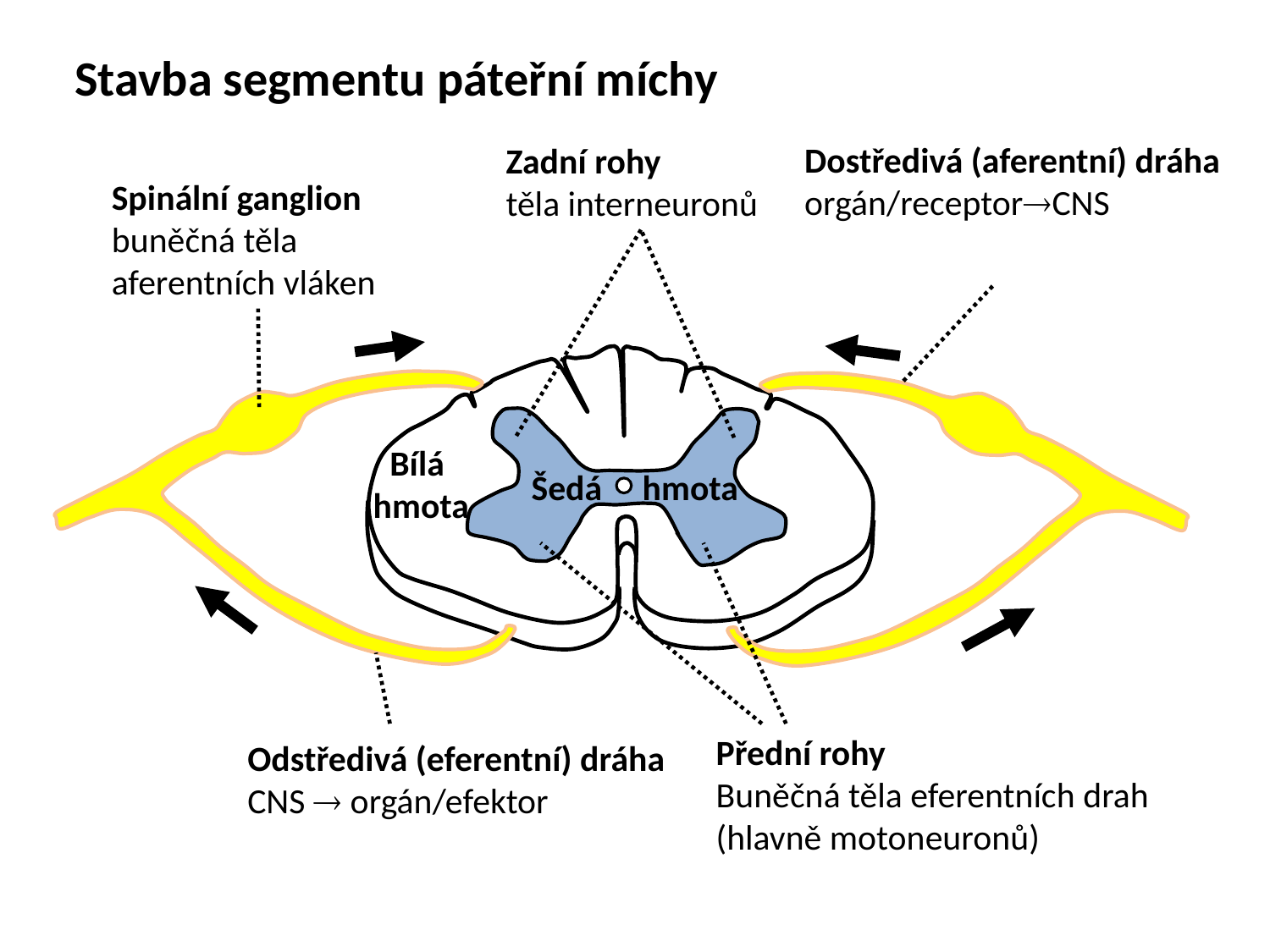

Stavba segmentu páteřní míchy
Dostředivá (aferentní) dráha orgán/receptor→CNS
Zadní rohy
těla interneuronů
Spinální ganglion
buněčná těla aferentních vláken

Bílá
hmota
Šedá     hmota

Přední rohy
Buněčná těla eferentních drah (hlavně motoneuronů)
Odstředivá (eferentní) dráha
CNS → orgán/efektor